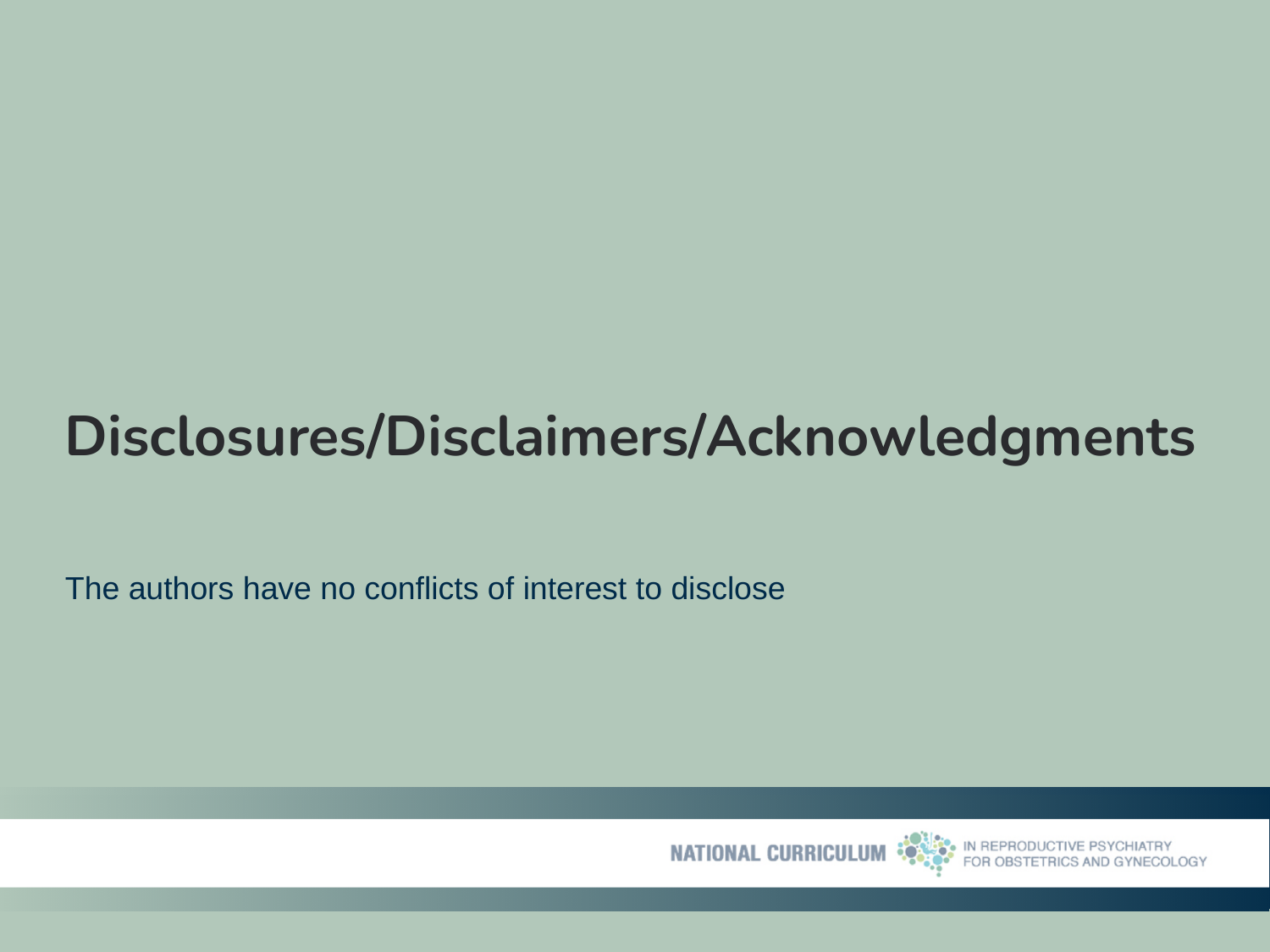

# Disclosures/Disclaimers/Acknowledgments
The authors have no conflicts of interest to disclose